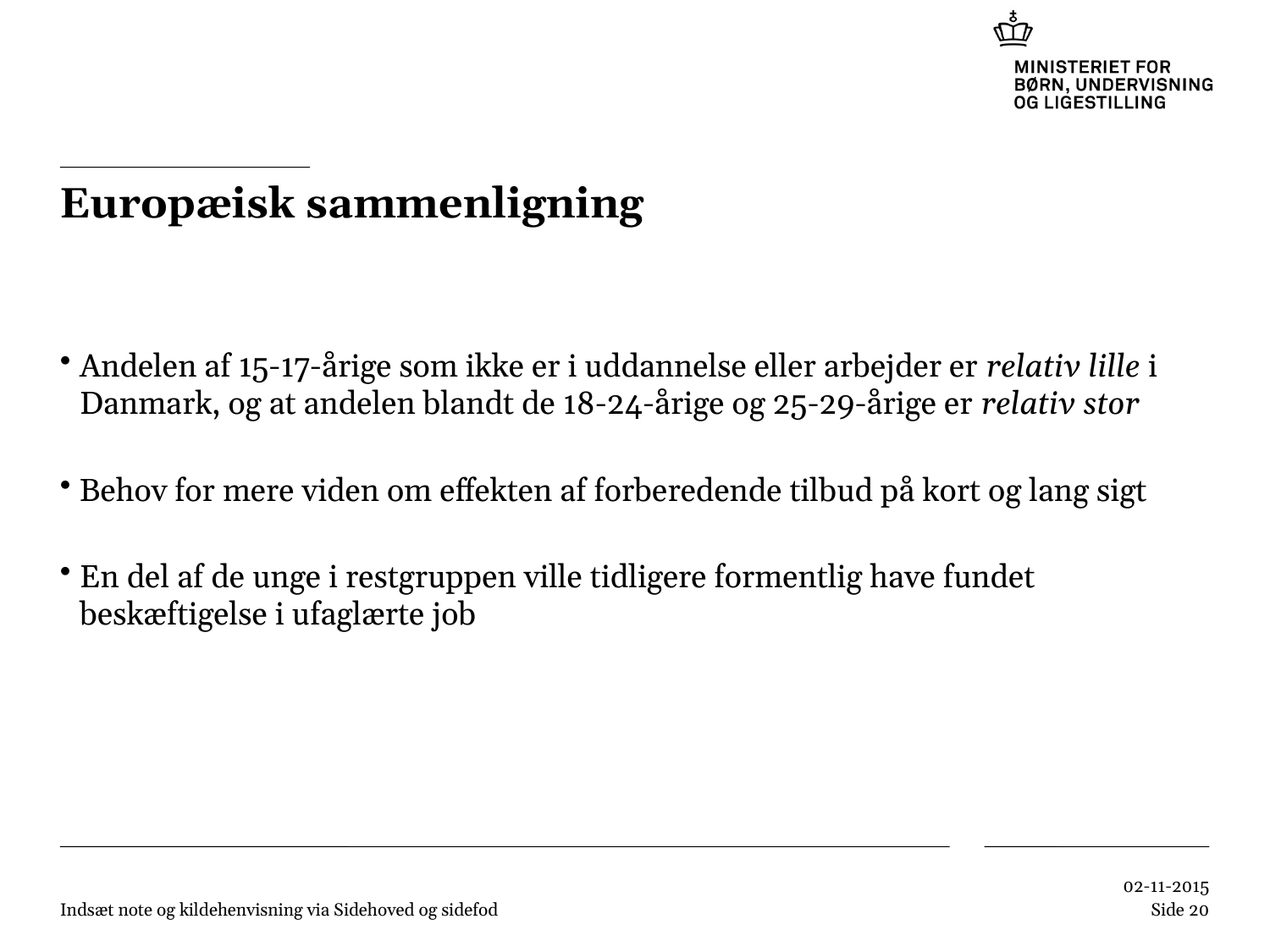

# Europæisk sammenligning
Andelen af 15-17-årige som ikke er i uddannelse eller arbejder er relativ lille i Danmark, og at andelen blandt de 18-24-årige og 25-29-årige er relativ stor

Behov for mere viden om effekten af forberedende tilbud på kort og lang sigt

En del af de unge i restgruppen ville tidligere formentlig have fundet beskæftigelse i ufaglærte job

Indsæt note og kildehenvisning via Sidehoved og sidefod
02-11-2015
Side 20